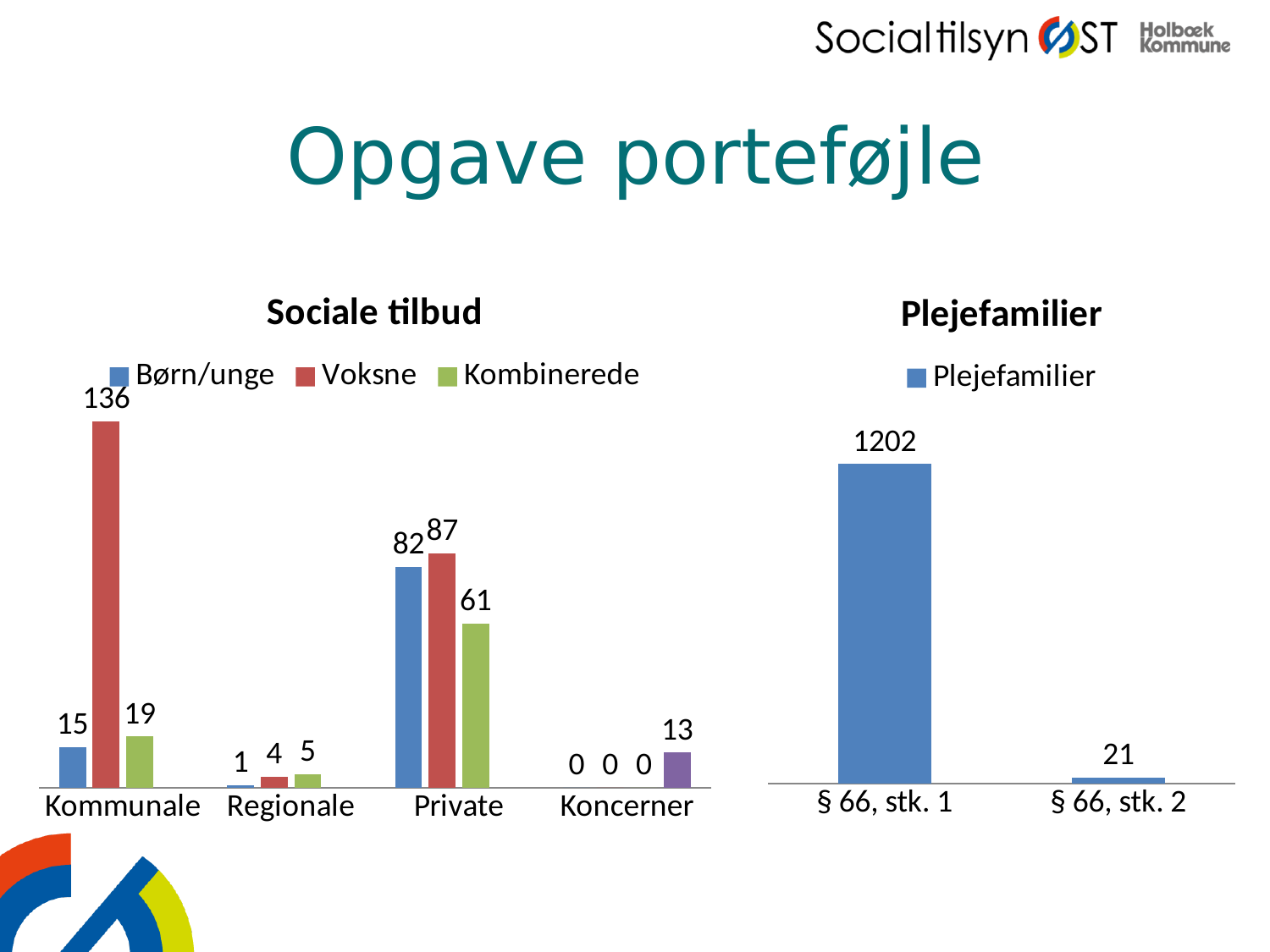

# Opgave porteføjle

### Chart: Sociale tilbud

| Category | Børn/unge | Voksne | Kombinerede | Kolonne1 |
|---|---|---|---|---|
| Kommunale | 15.0 | 136.0 | 19.0 | None |
| Regionale | 1.0 | 4.0 | 5.0 | None |
| Private | 82.0 | 87.0 | 61.0 | None |
| Koncerner | 0.0 | 0.0 | 0.0 | 13.0 |

### Chart:

| Category | Plejefamilier |
|---|---|
| § 66, stk. 1 | 1202.0 |
| § 66, stk. 2 | 21.0 |